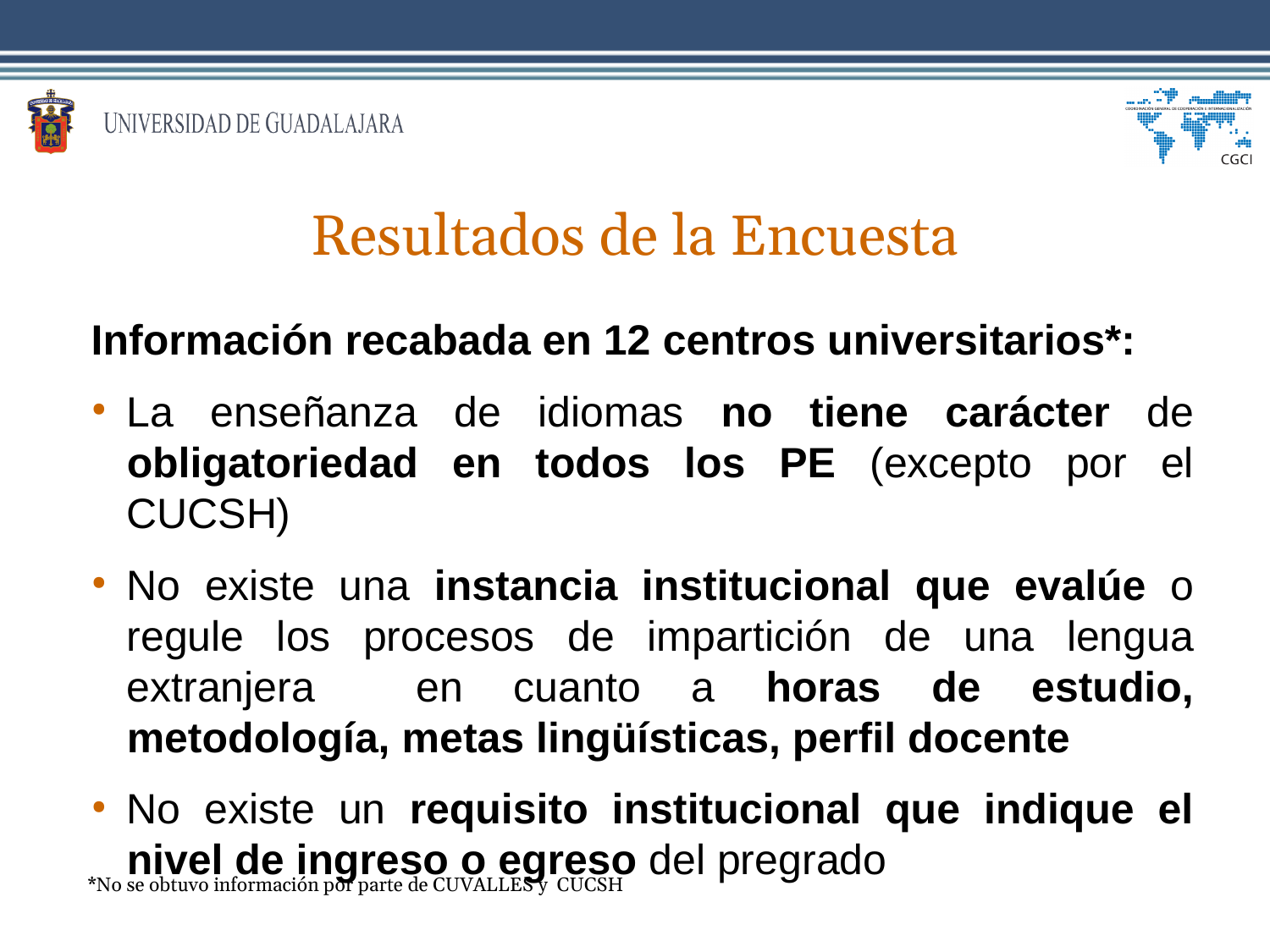

# Resultados de la Encuesta
Información recabada en 12 centros universitarios*:
La enseñanza de idiomas no tiene carácter de obligatoriedad en todos los PE (excepto por el CUCSH)
No existe una instancia institucional que evalúe o regule los procesos de impartición de una lengua extranjera  en cuanto a horas de estudio, metodología, metas lingüísticas, perfil docente
No existe un requisito institucional que indique el nivel de ingreso o egreso del pregrado

*No se obtuvo información por parte de CUVALLES y  CUCSH